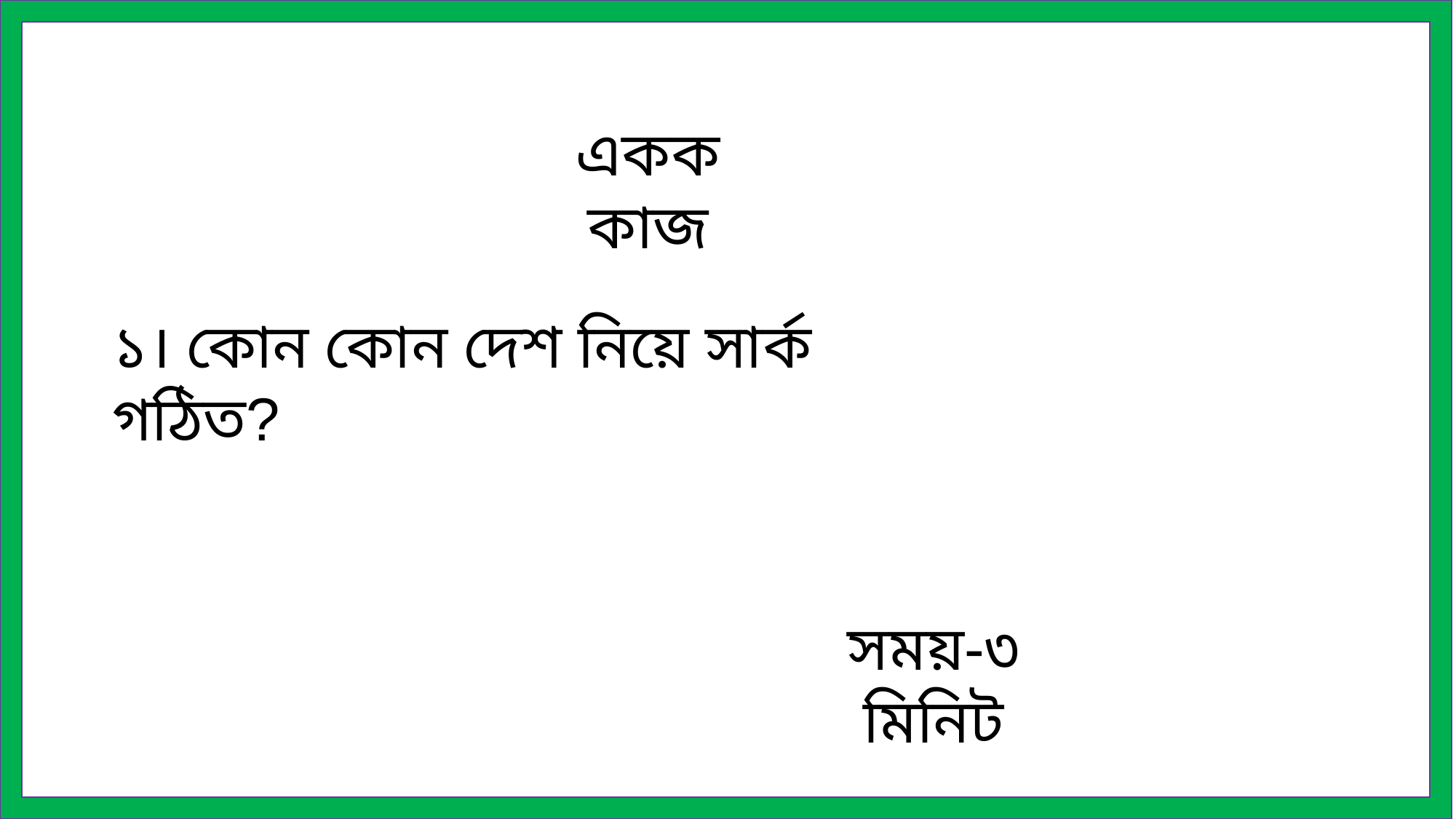

একক কাজ
১। কোন কোন দেশ নিয়ে সার্ক গঠিত?
সময়-৩ মিনিট